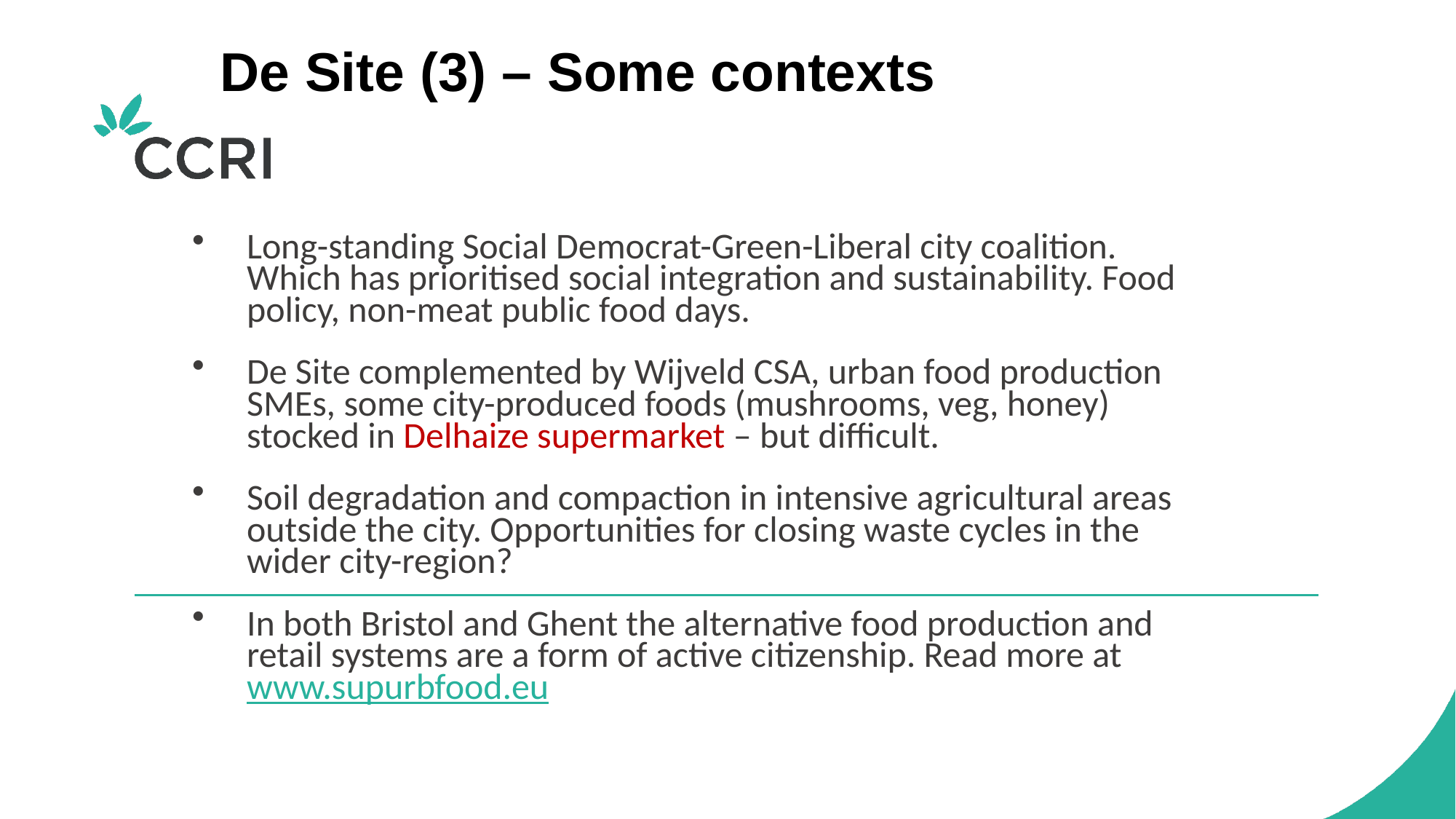

De Site (3) – Some contexts
Long-standing Social Democrat-Green-Liberal city coalition. Which has prioritised social integration and sustainability. Food policy, non-meat public food days.
De Site complemented by Wijveld CSA, urban food production SMEs, some city-produced foods (mushrooms, veg, honey) stocked in Delhaize supermarket – but difficult.
Soil degradation and compaction in intensive agricultural areas outside the city. Opportunities for closing waste cycles in the wider city-region?
In both Bristol and Ghent the alternative food production and retail systems are a form of active citizenship. Read more at www.supurbfood.eu